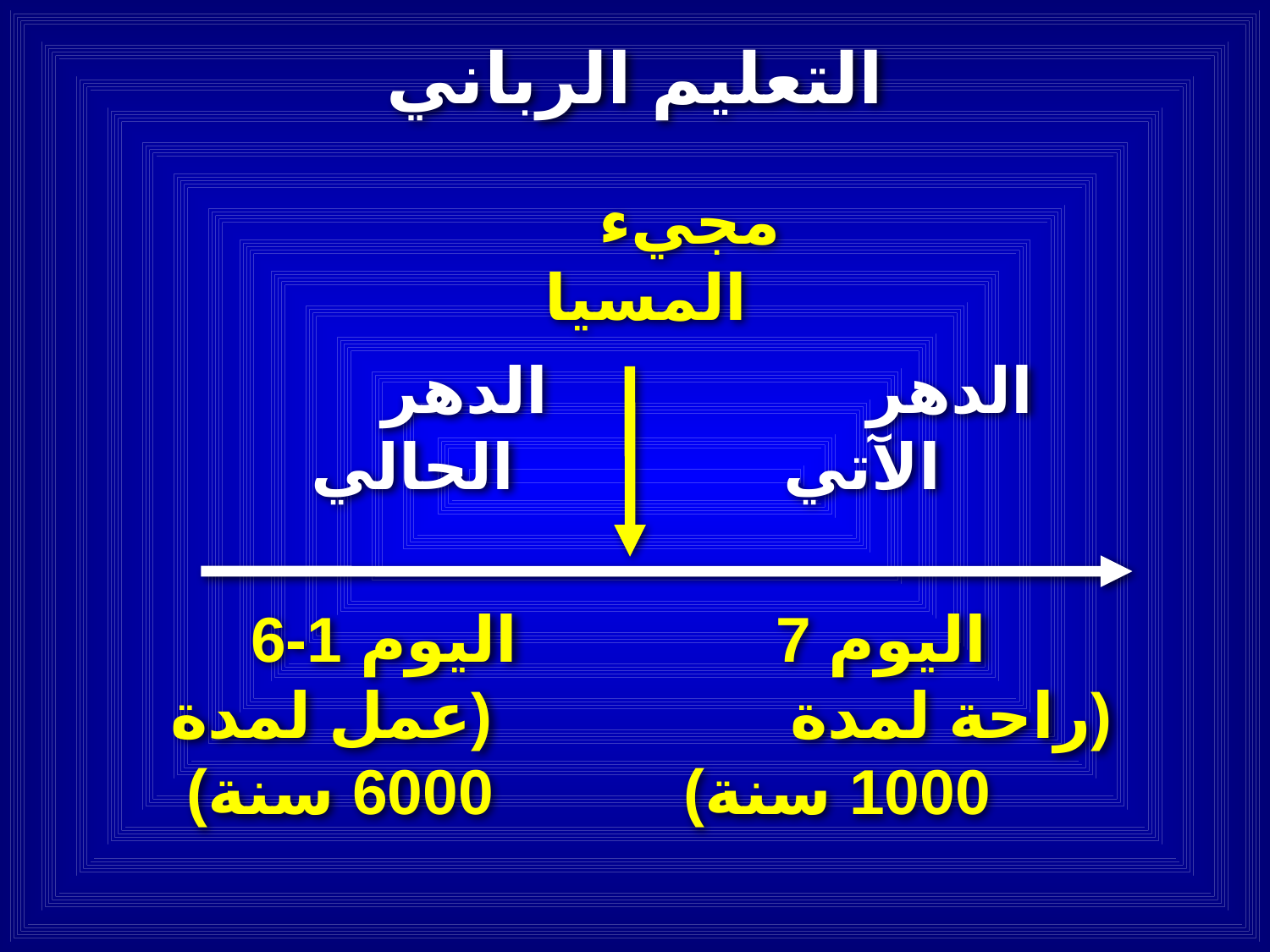

التعليم الرباني
مجيء      المسيا
الدهر       الحالي
الدهر           الآتي

اليوم 1-6
       (عمل لمدة       6000 سنة)
اليوم 7
(راحة لمدة              1000 سنة)